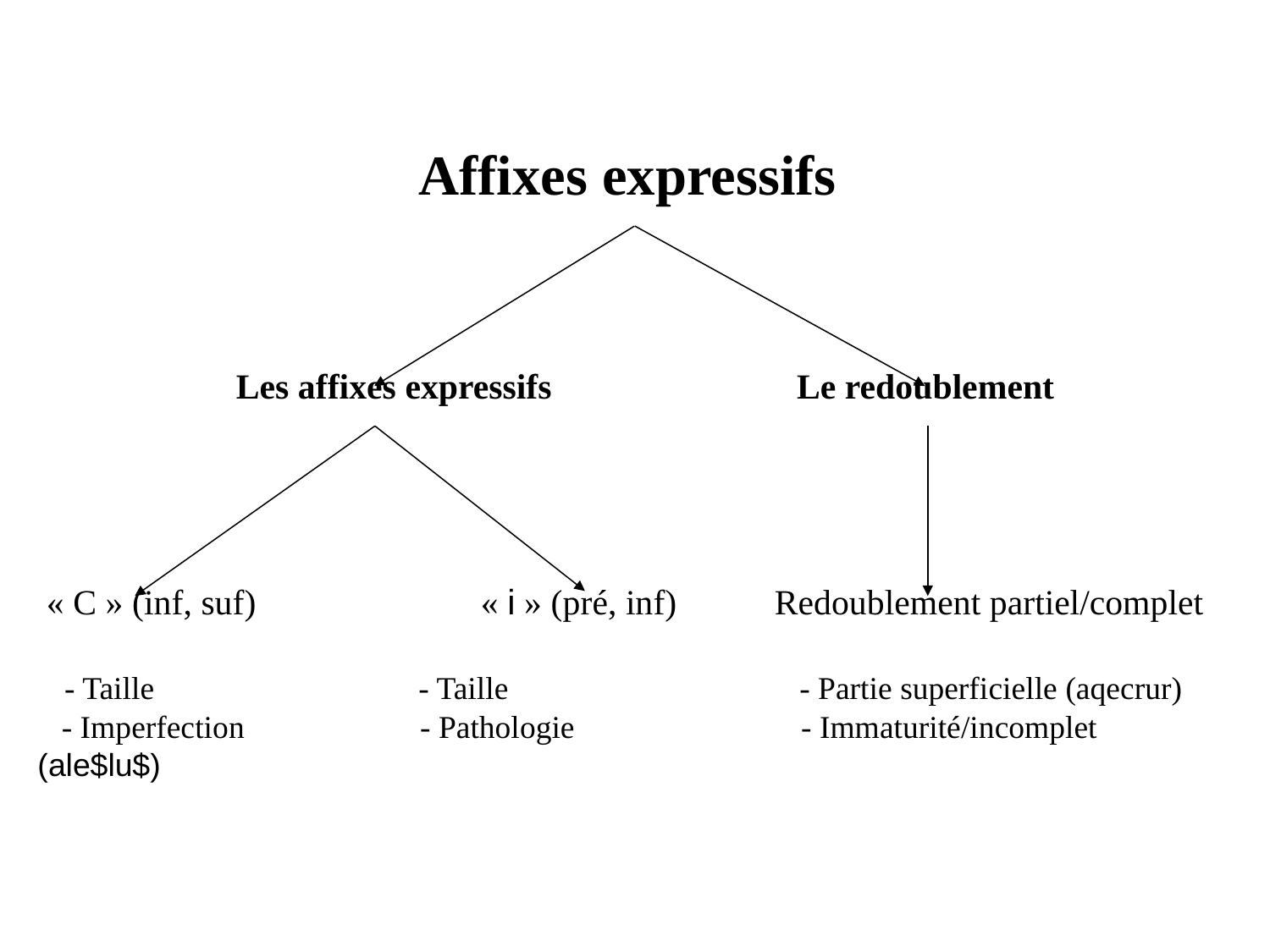

# Affixes expressifs Les affixes expressifs 	              Le redoublement « C » (inf, suf)		       « i » (pré, inf)           Redoublement partiel/complet - Taille	 		- Taille 			- Partie superficielle (aqecrur) - Imperfection  	                - Pathologie	                - Immaturité/incomplet (ale$lu$)